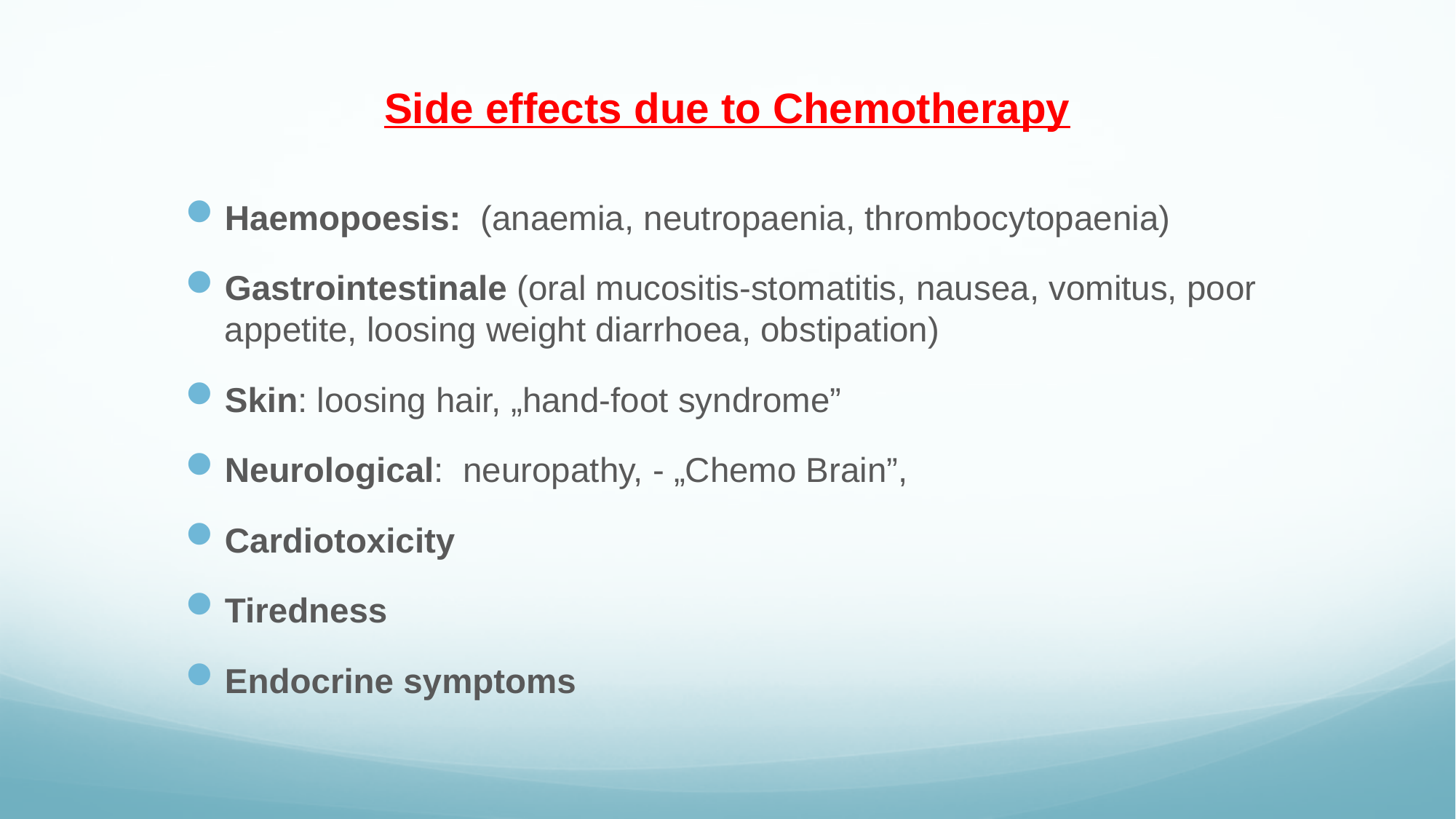

# Side effects due to Chemotherapy
Haemopoesis:  (anaemia, neutropaenia, thrombocytopaenia)
Gastrointestinale (oral mucositis-stomatitis, nausea, vomitus, poor appetite, loosing weight diarrhoea, obstipation)
Skin: loosing hair, „hand-foot syndrome”
Neurological:  neuropathy, - „Chemo Brain”,
Cardiotoxicity
Tiredness
Endocrine symptoms